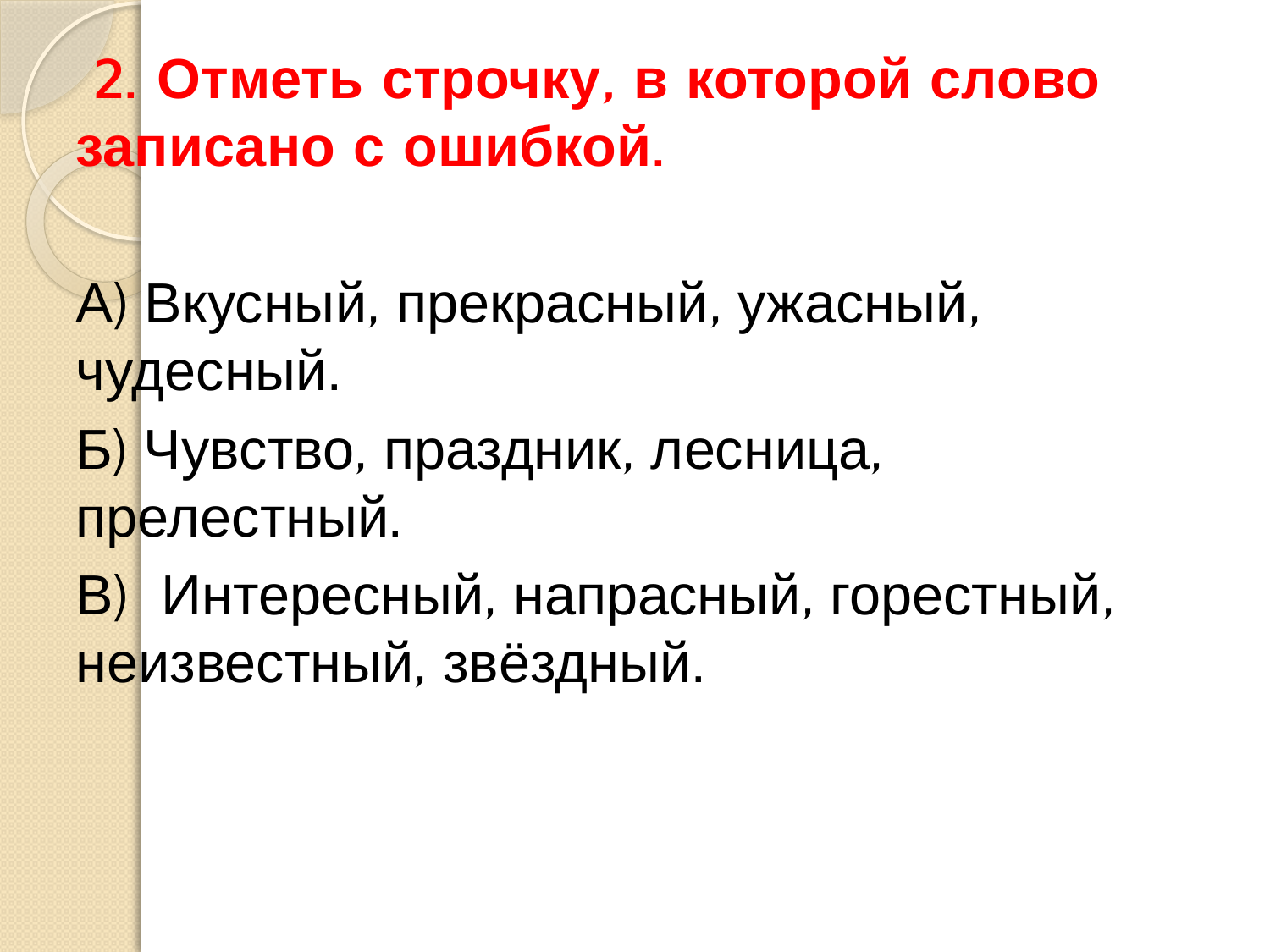

2. Отметь строчку, в которой слово записано с ошибкой.

А) Вкусный, прекрасный, ужасный, чудесный.
Б) Чувство, праздник, лесница, прелестный.
В)  Интересный, напрасный, горестный, неизвестный, звёздный.